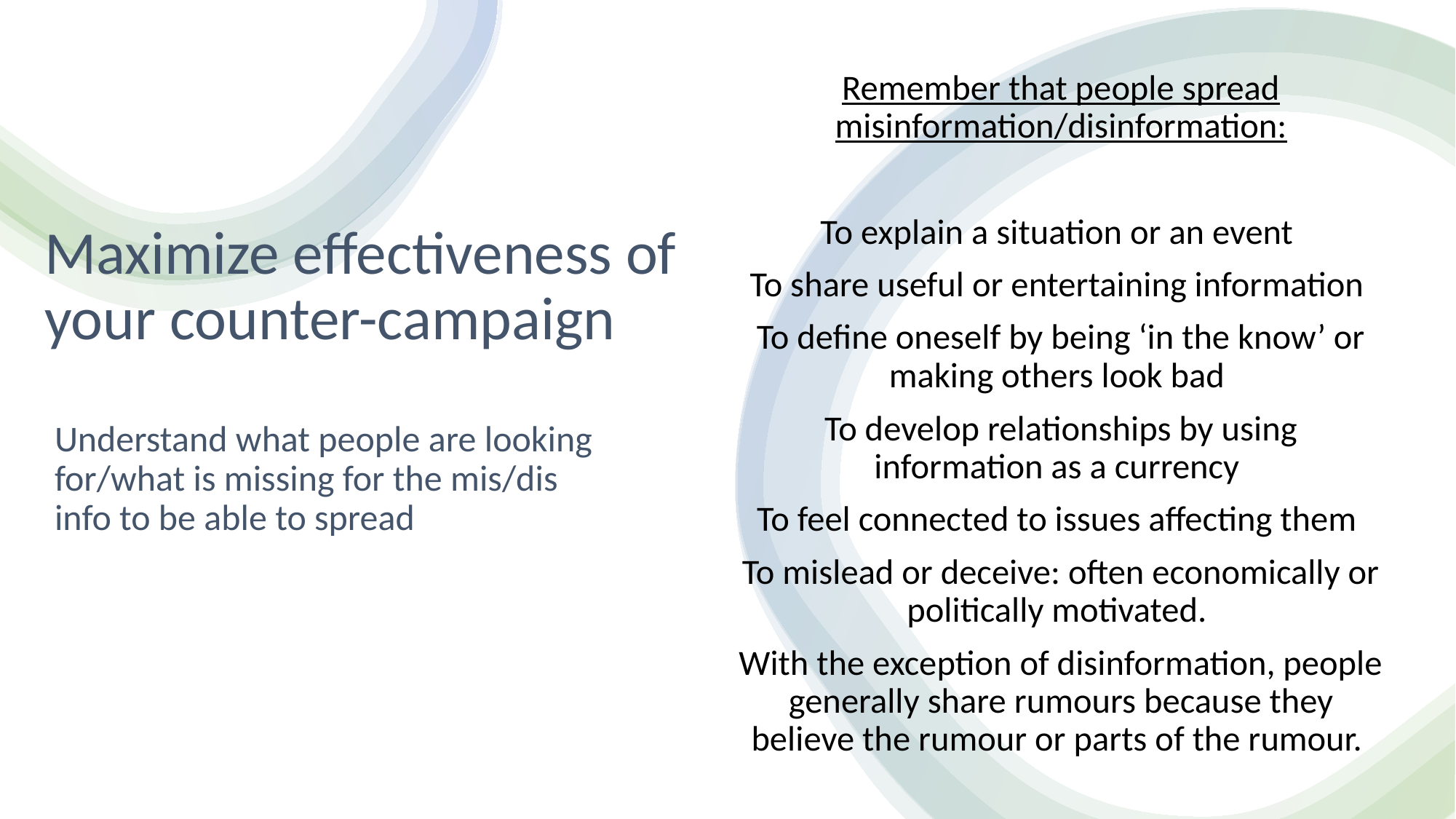

Remember that people spread misinformation/disinformation:

To explain a situation or an event
To share useful or entertaining information
To define oneself by being ‘in the know’ or making others look bad
To develop relationships by using information as a currency
To feel connected to issues affecting them
To mislead or deceive: often economically or politically motivated.
With the exception of disinformation, people generally share rumours because they believe the rumour or parts of the rumour.

# Maximize effectiveness of your counter-campaign
Understand what people are looking for/what is missing for the mis/dis info to be able to spread